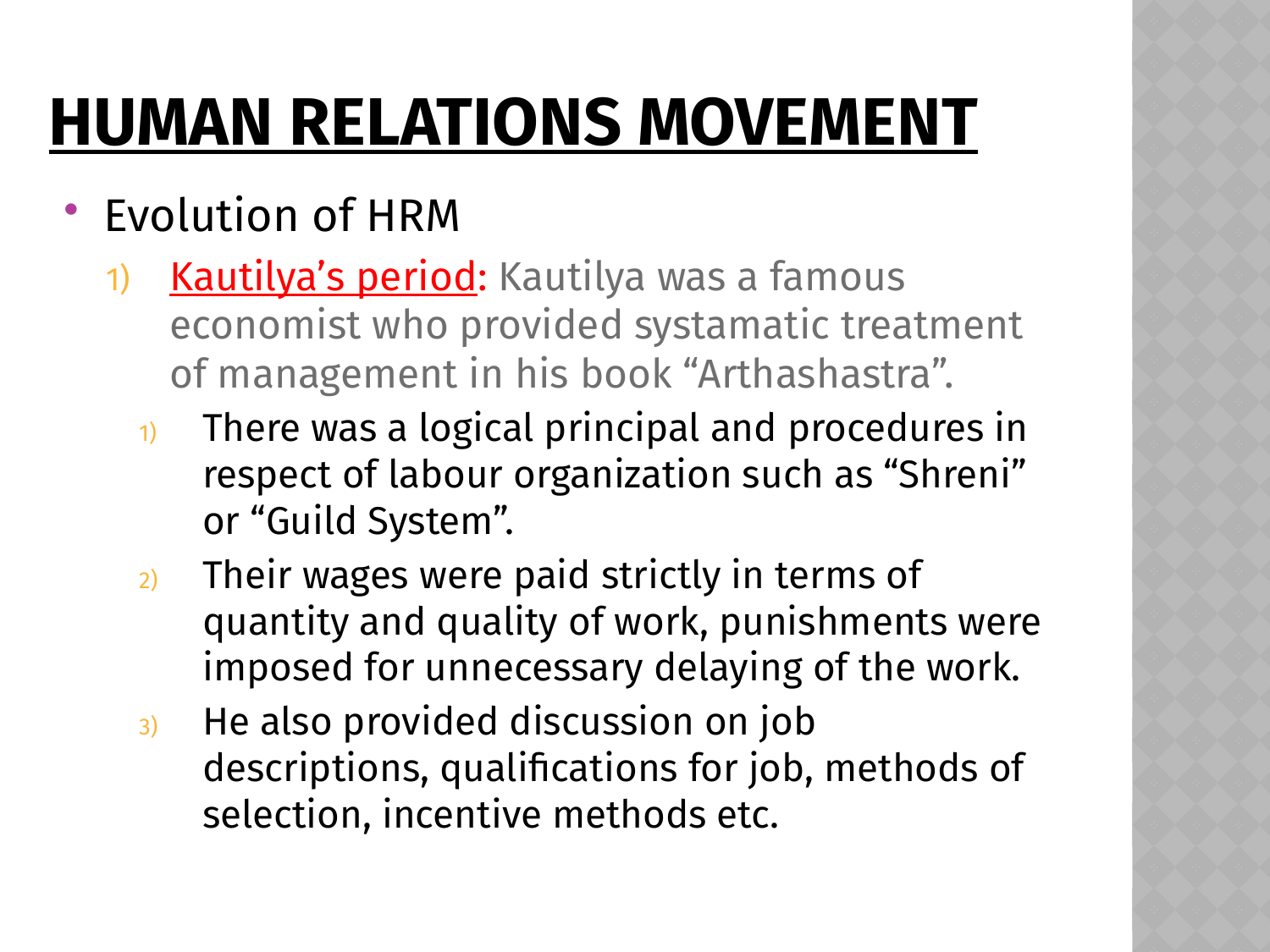

# HUMAN RELATIONS MOVEMENT
Evolution of HRM
Kautilya’s period: Kautilya was a famous economist who provided systamatic treatment of management in his book “Arthashastra”.
There was a logical principal and procedures in respect of labour organization such as “Shreni” or “Guild System”.
Their wages were paid strictly in terms of quantity and quality of work, punishments were imposed for unnecessary delaying of the work.
He also provided discussion on job descriptions, qualifications for job, methods of selection, incentive methods etc.